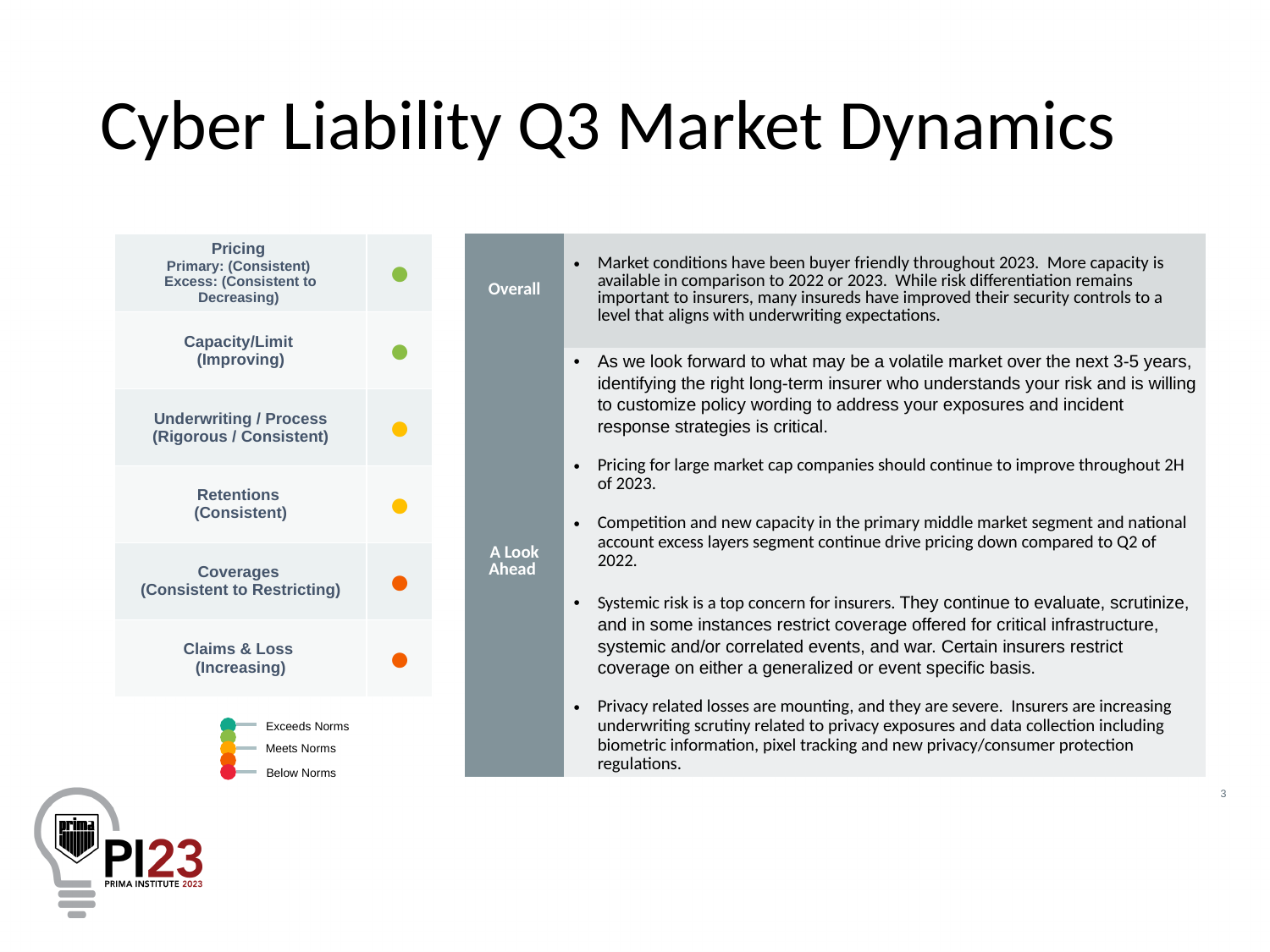

# Cyber Liability Q3 Market Dynamics
| Pricing Primary: (Consistent)  Excess: (Consistent to Decreasing) | ● |
| --- | --- |
| Capacity/Limit (Improving) | ● |
| Underwriting / Process (Rigorous / Consistent) | ● |
| Retentions (Consistent) | ● |
| Coverages (Consistent to Restricting) | ● |
| Claims & Loss (Increasing) | ● |
| Overall | Market conditions have been buyer friendly throughout 2023. More capacity is available in comparison to 2022 or 2023. While risk differentiation remains important to insurers, many insureds have improved their security controls to a level that aligns with underwriting expectations. |
| --- | --- |
| A Look Ahead | As we look forward to what may be a volatile market over the next 3-5 years, identifying the right long-term insurer who understands your risk and is willing to customize policy wording to address your exposures and incident response strategies is critical. Pricing for large market cap companies should continue to improve throughout 2H of 2023. Competition and new capacity in the primary middle market segment and national account excess layers segment continue drive pricing down compared to Q2 of 2022.  Systemic risk is a top concern for insurers. They continue to evaluate, scrutinize, and in some instances restrict coverage offered for critical infrastructure, systemic and/or correlated events, and war. Certain insurers restrict coverage on either a generalized or event specific basis. Privacy related losses are mounting, and they are severe. Insurers are increasing underwriting scrutiny related to privacy exposures and data collection including biometric information, pixel tracking and new privacy/consumer protection regulations. |
Exceeds Norms

Meets Norms
Below Norms
3